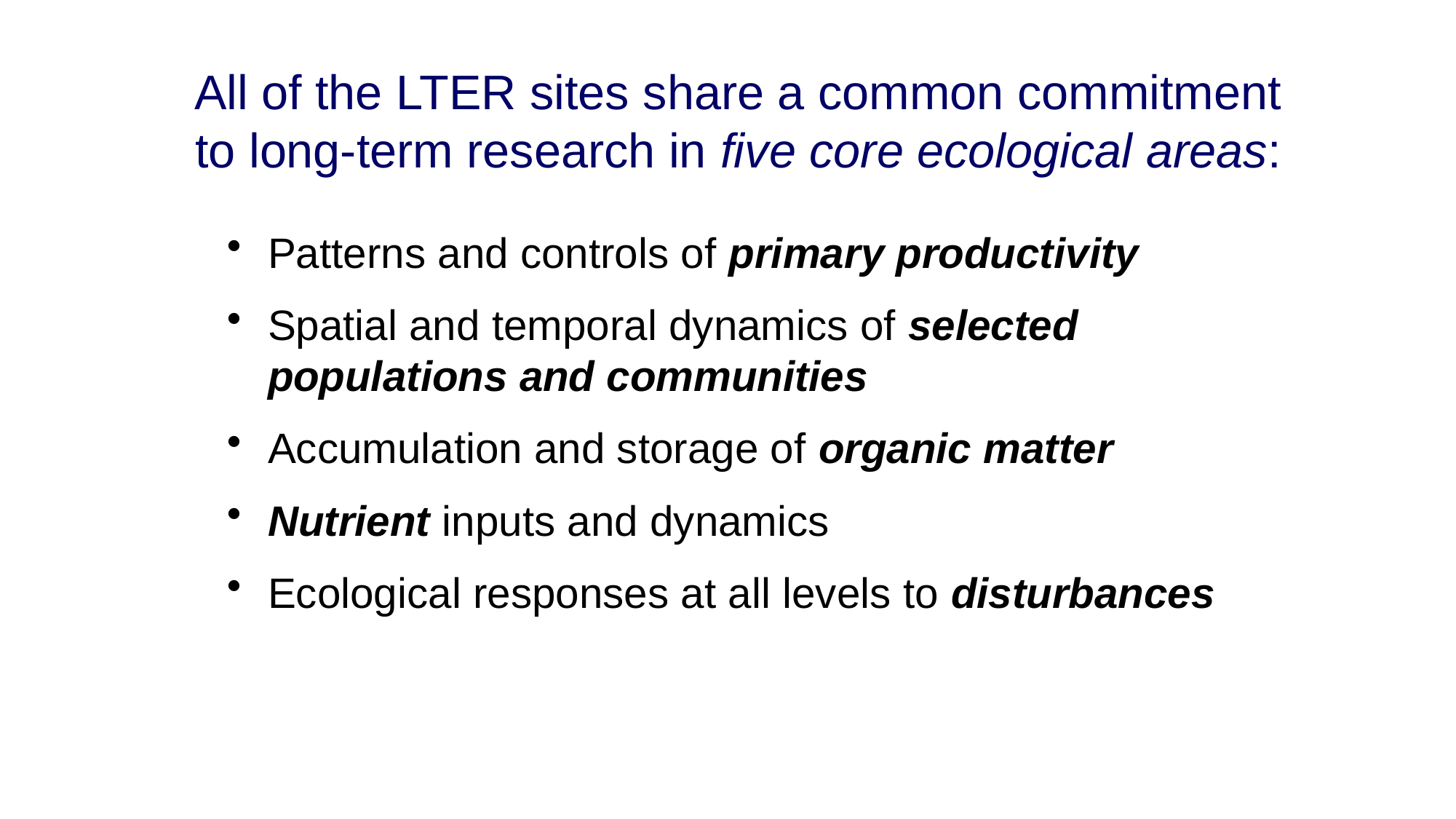

# All of the LTER sites share a common commitment to long-term research in five core ecological areas:
Patterns and controls of primary productivity
Spatial and temporal dynamics of selected populations and communities
Accumulation and storage of organic matter
Nutrient inputs and dynamics
Ecological responses at all levels to disturbances